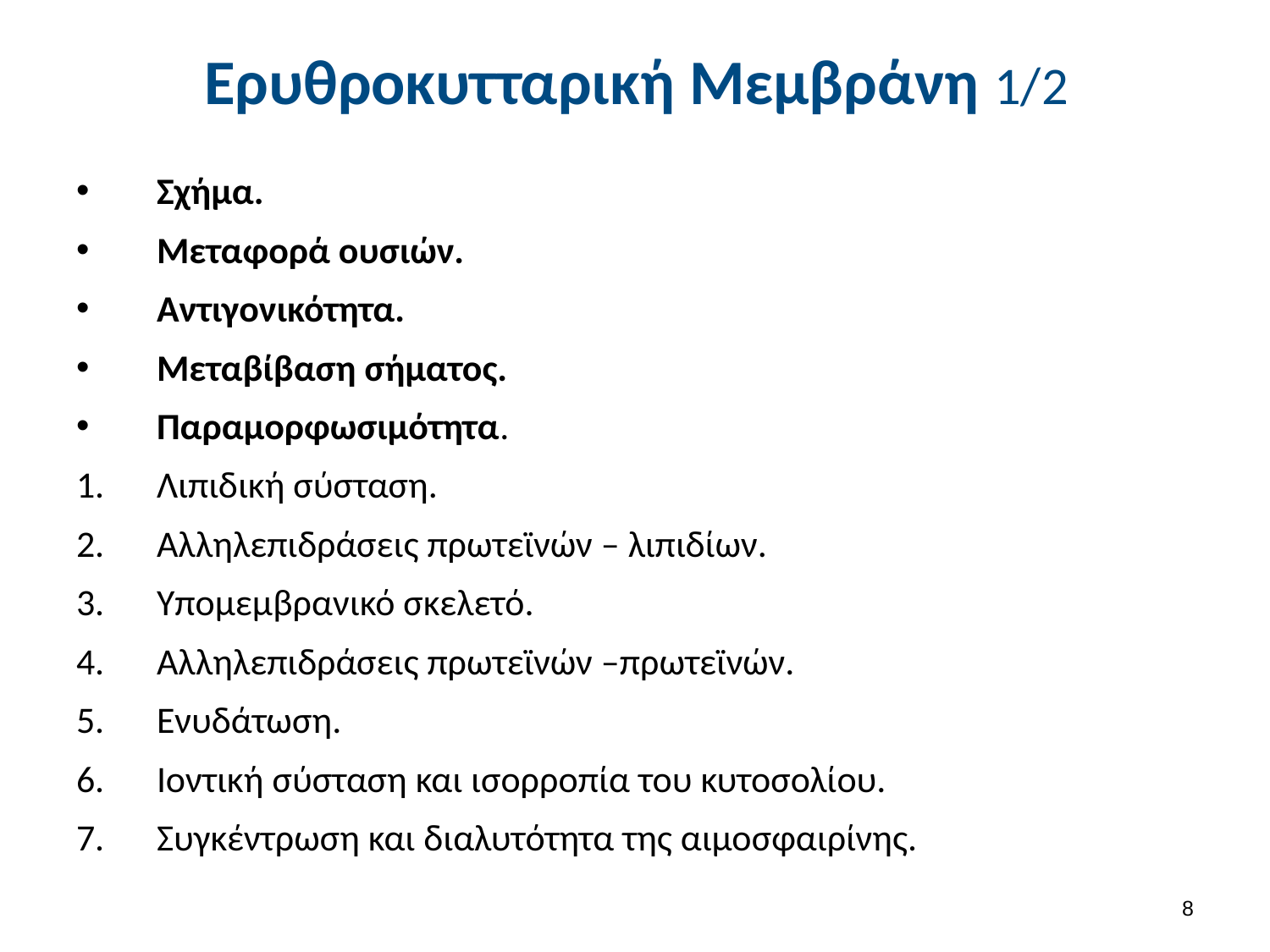

# Ερυθροκυτταρική Μεμβράνη 1/2
Σχήμα.
Μεταφορά ουσιών.
Αντιγονικότητα.
Μεταβίβαση σήματος.
Παραμορφωσιμότητα.
Λιπιδική σύσταση.
Αλληλεπιδράσεις πρωτεϊνών – λιπιδίων.
Υπομεμβρανικό σκελετό.
Αλληλεπιδράσεις πρωτεϊνών –πρωτεϊνών.
Ενυδάτωση.
Ιοντική σύσταση και ισορροπία του κυτοσολίου.
Συγκέντρωση και διαλυτότητα της αιμοσφαιρίνης.
8